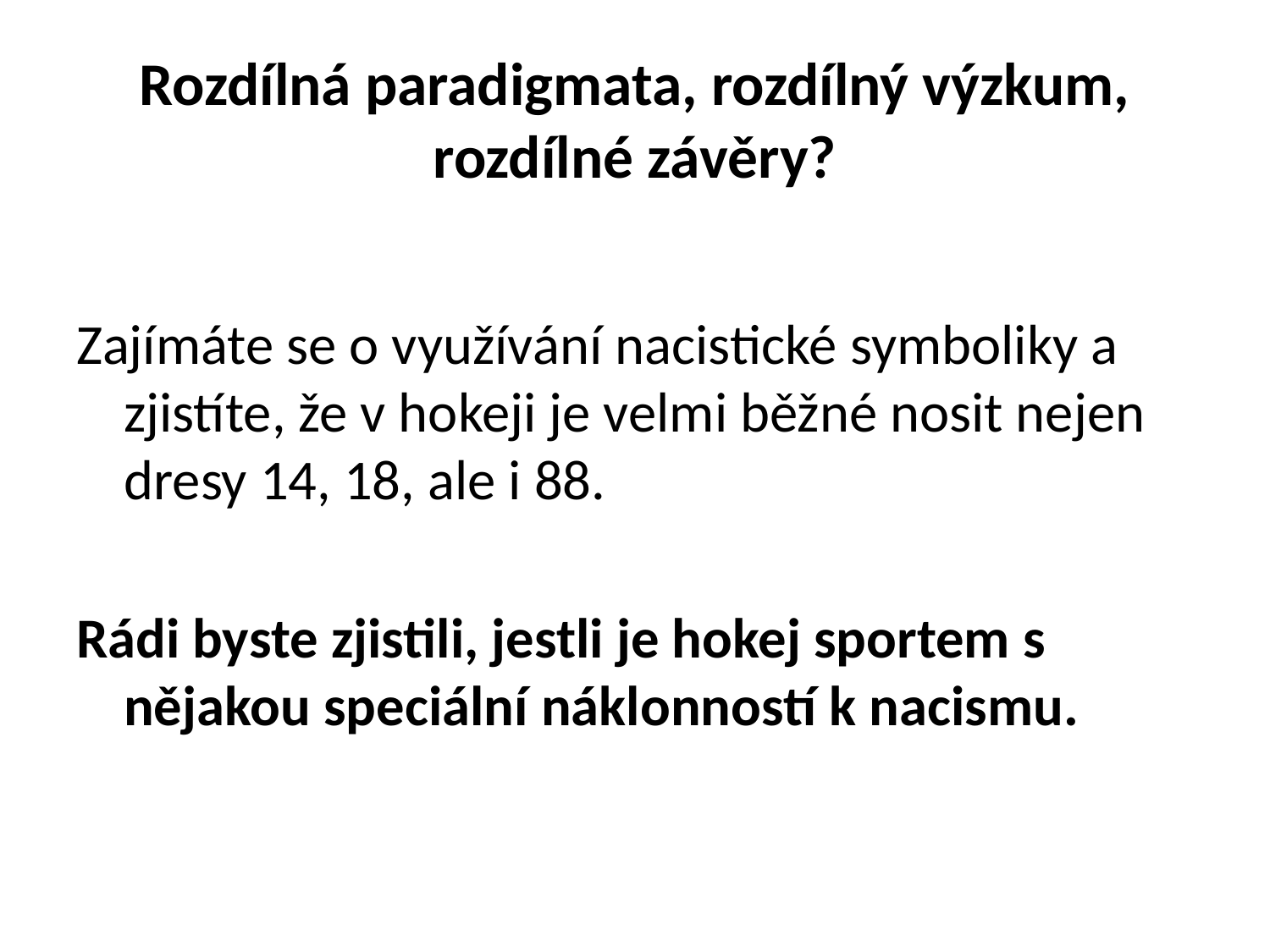

# Rozdílná paradigmata, rozdílný výzkum, rozdílné závěry?

Zajímáte se o využívání nacistické symboliky a zjistíte, že v hokeji je velmi běžné nosit nejen dresy 14, 18, ale i 88.

Rádi byste zjistili, jestli je hokej sportem s nějakou speciální náklonností k nacismu.